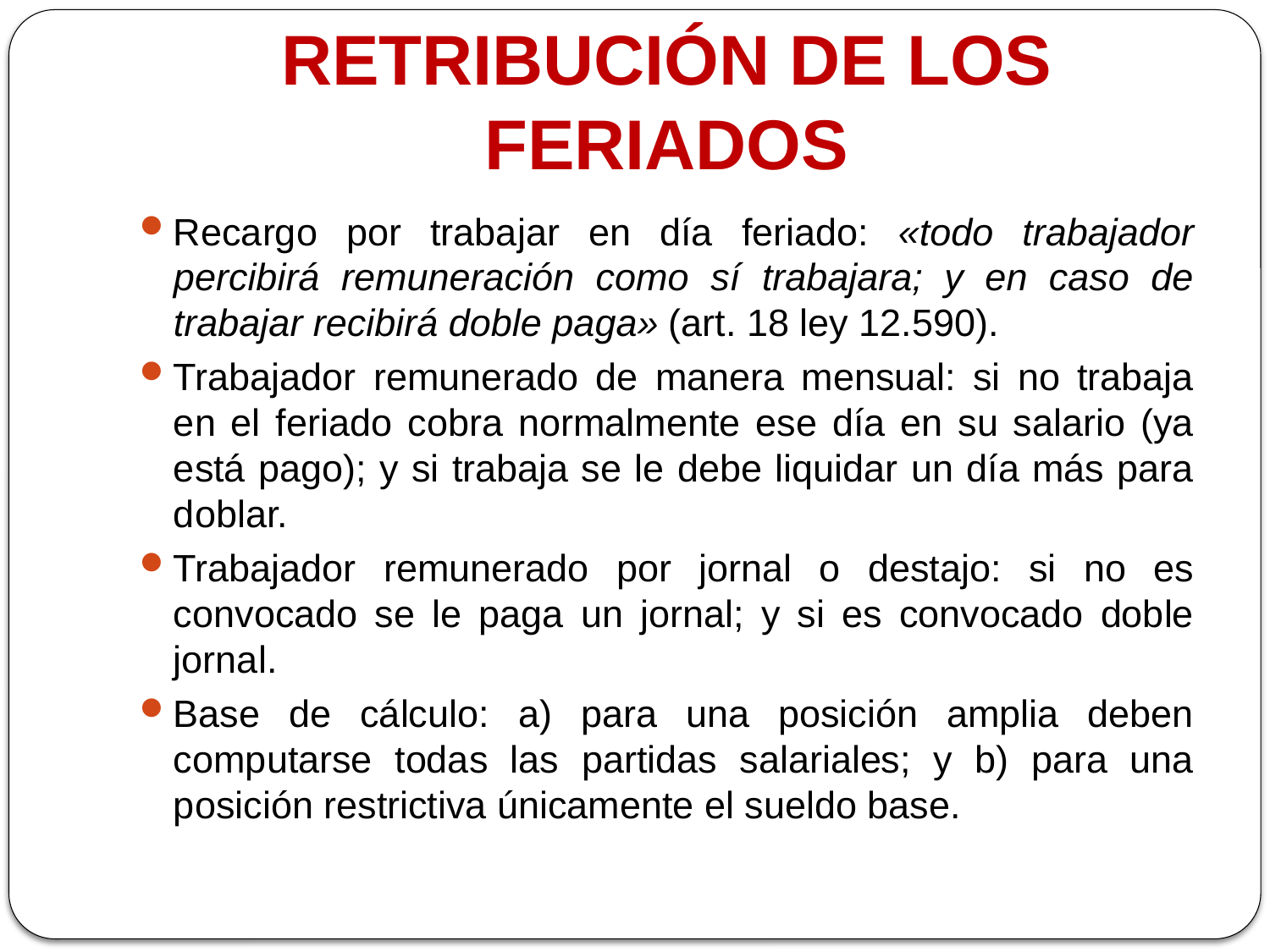

# RETRIBUCIÓN DE LOS FERIADOS
Recargo por trabajar en día feriado: «todo trabajador percibirá remuneración como sí trabajara; y en caso de trabajar recibirá doble paga» (art. 18 ley 12.590).
Trabajador remunerado de manera mensual: si no trabaja en el feriado cobra normalmente ese día en su salario (ya está pago); y si trabaja se le debe liquidar un día más para doblar.
Trabajador remunerado por jornal o destajo: si no es convocado se le paga un jornal; y si es convocado doble jornal.
Base de cálculo: a) para una posición amplia deben computarse todas las partidas salariales; y b) para una posición restrictiva únicamente el sueldo base.